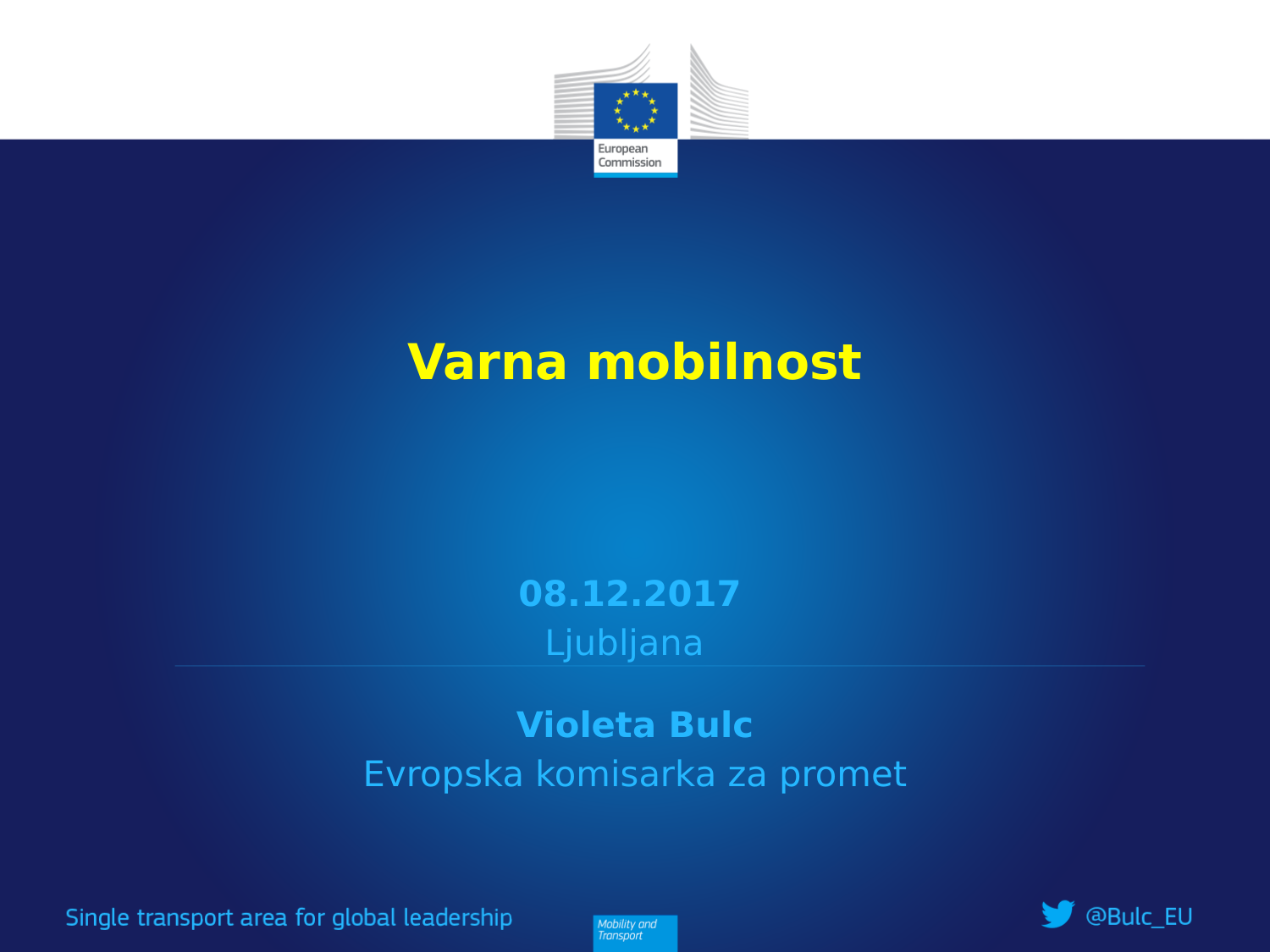

# Varna mobilnost

08.12.2017
Ljubljana
Violeta Bulc
Evropska komisarka za promet